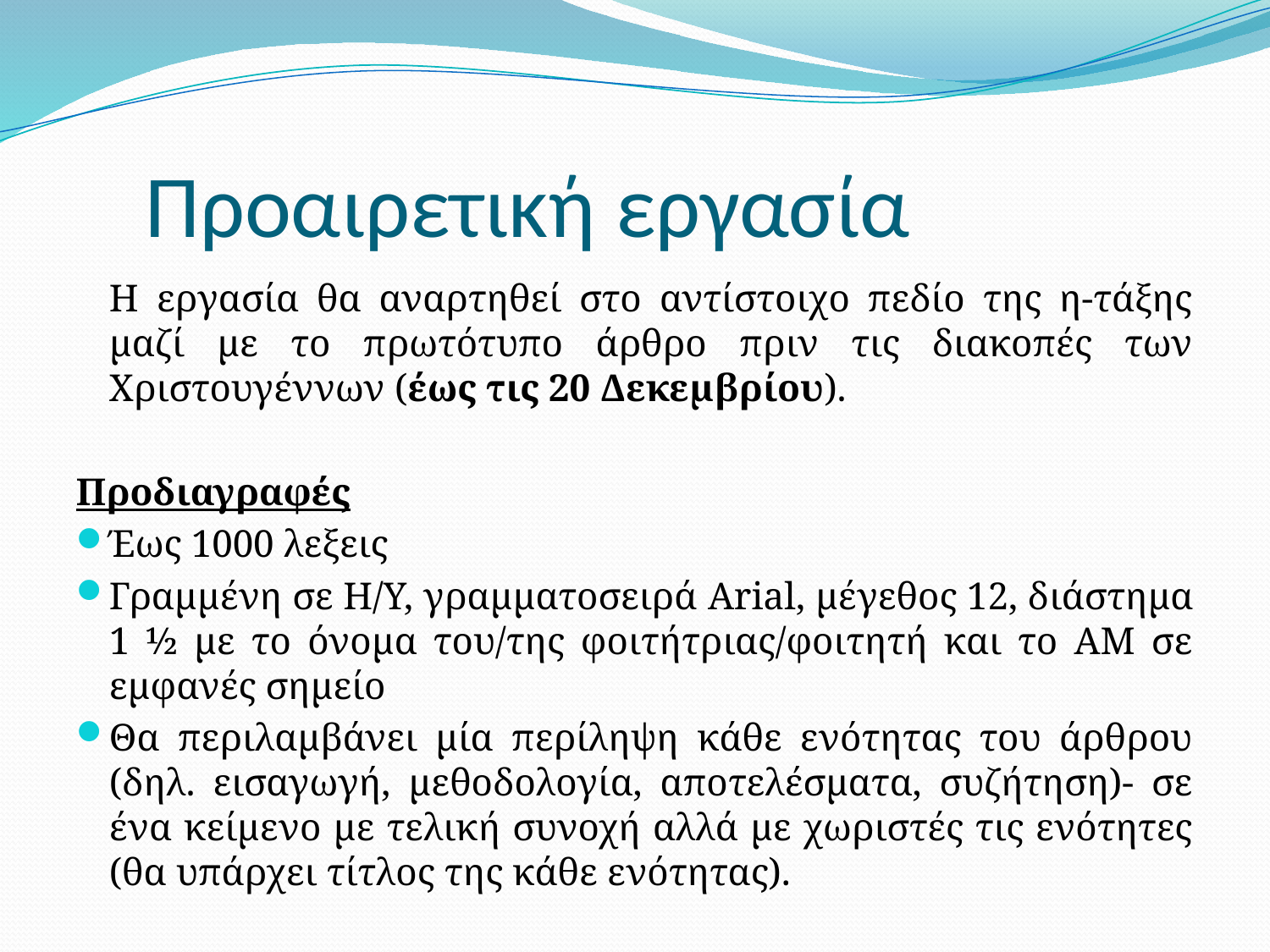

# Προαιρετική εργασία
	Η εργασία θα αναρτηθεί στο αντίστοιχο πεδίο της η-τάξης μαζί με το πρωτότυπο άρθρο πριν τις διακοπές των Χριστουγέννων (έως τις 20 Δεκεμβρίου).

Προδιαγραφές
Έως 1000 λεξεις
Γραμμένη σε Η/Υ, γραμματοσειρά Arial, μέγεθος 12, διάστημα 1 ½ με το όνομα του/της φοιτήτριας/φοιτητή και το ΑΜ σε εμφανές σημείο
Θα περιλαμβάνει μία περίληψη κάθε ενότητας του άρθρου (δηλ. εισαγωγή, μεθοδολογία, αποτελέσματα, συζήτηση)- σε ένα κείμενο με τελική συνοχή αλλά με χωριστές τις ενότητες (θα υπάρχει τίτλος της κάθε ενότητας).